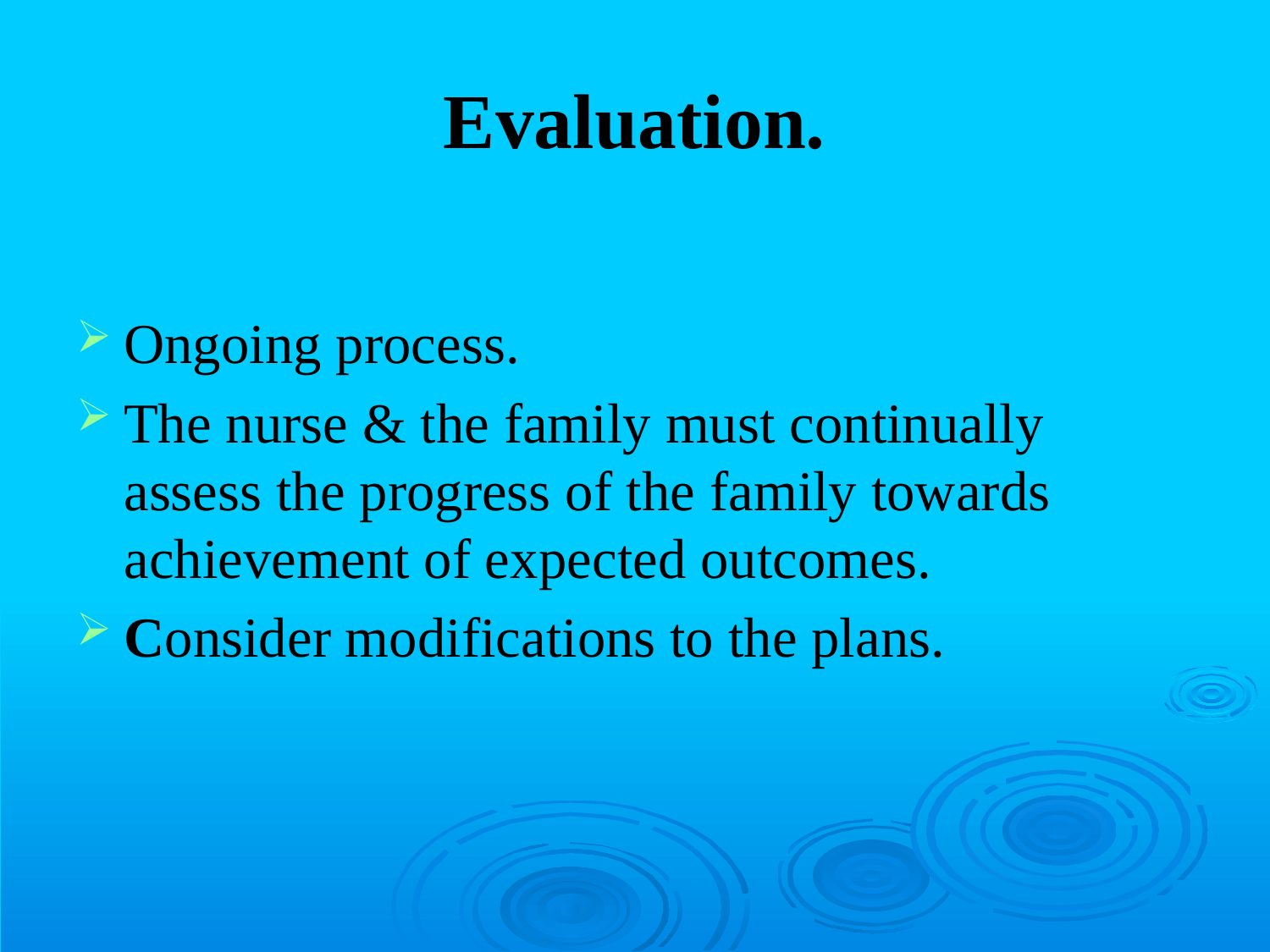

# Evaluation.

Ongoing process.
The nurse & the family must continually assess the progress of the family towards achievement of expected outcomes.
Consider modifications to the plans.